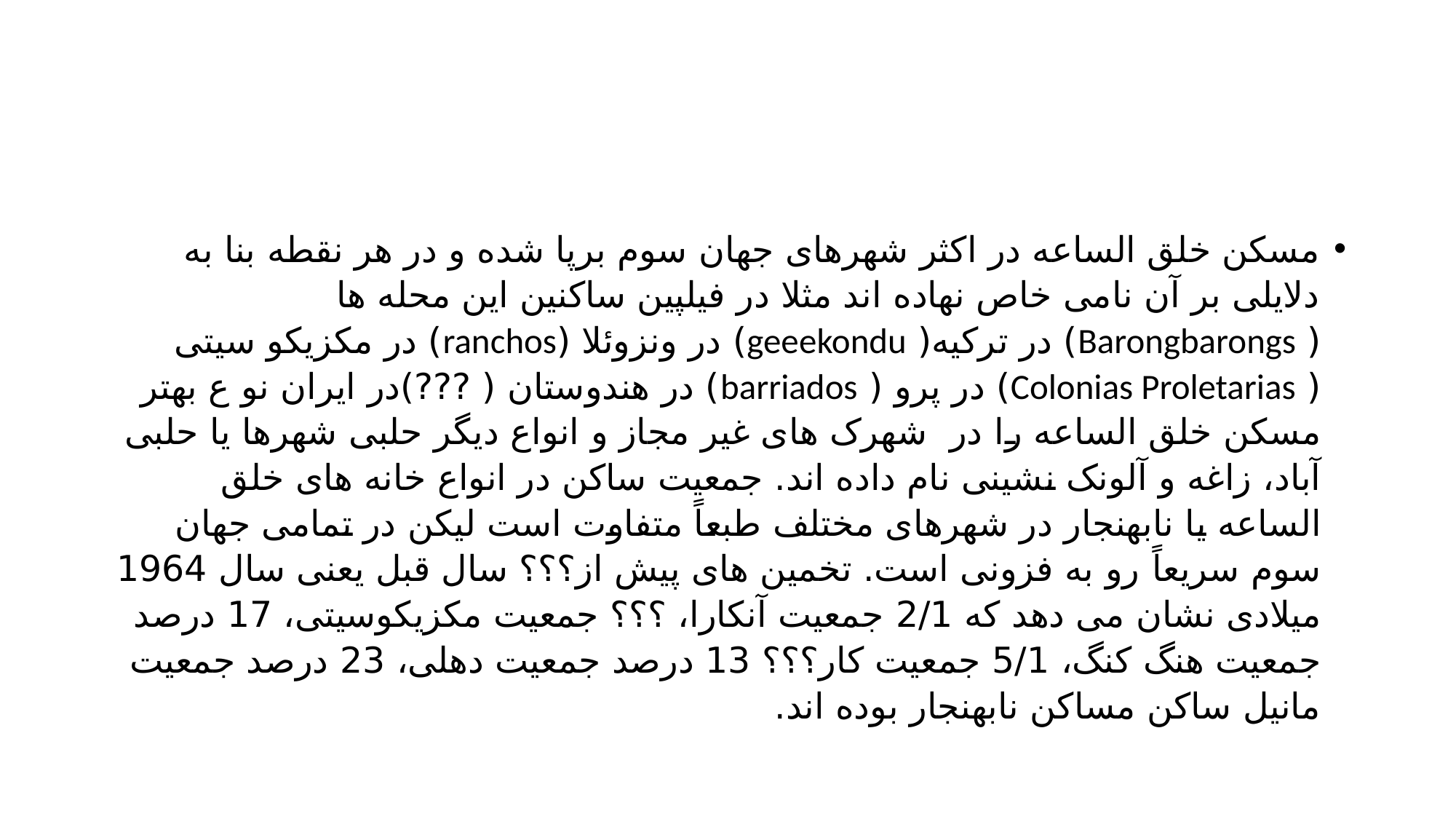

#
مسکن خلق الساعه در اکثر شهرهای جهان سوم برپا شده و در هر نقطه بنا به دلایلی بر آن نامی خاص نهاده اند مثلا در فیلپین ساکنین این محله ها ( Barongbarongs) در ترکیه( geeekondu) در ونزوئلا (ranchos) در مکزیکو سیتی ( Colonias Proletarias) در پرو ( barriados) در هندوستان ( ???)در ایران نو ع بهتر مسکن خلق الساعه را در  شهرک های غیر مجاز و انواع دیگر حلبی شهرها یا حلبی آباد، زاغه و آلونک نشینی نام داده اند. جمعیت ساکن در انواع خانه های خلق الساعه یا نابهنجار در شهرهای مختلف طبعاً متفاوت است لیکن در تمامی جهان سوم سریعاً رو به فزونی است. تخمین های پیش از؟؟؟ سال قبل یعنی سال 1964 میلادی نشان می دهد که 2/1 جمعیت آنکارا، ؟؟؟ جمعیت مکزیکوسیتی، 17 درصد جمعیت هنگ کنگ، 5/1 جمعیت کار؟؟؟ 13 درصد جمعیت دهلی، 23 درصد جمعیت مانیل ساکن مساکن نابهنجار بوده اند.